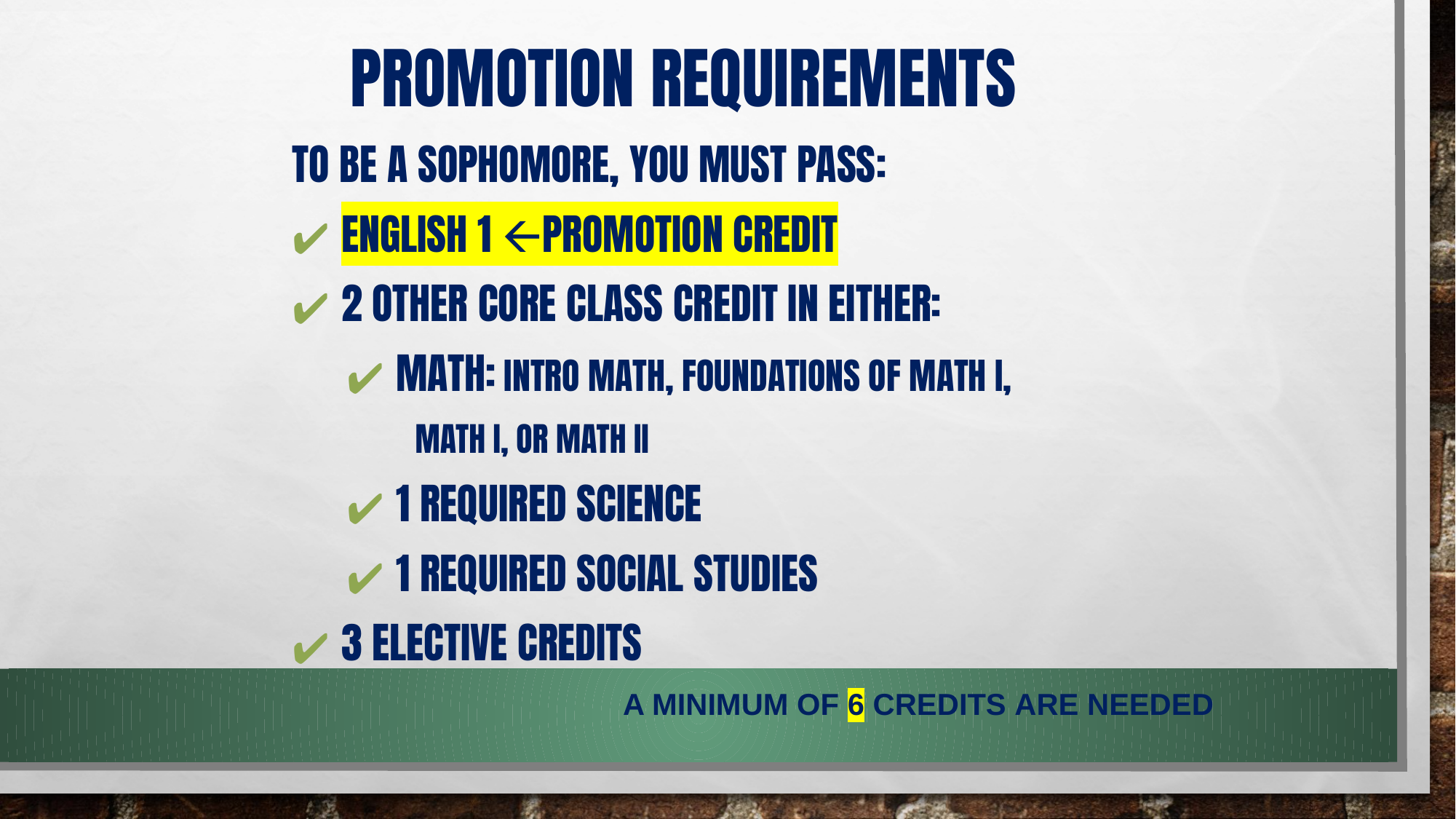

# PROMOTION REQUIREMENTS
TO BE A SOPHOMORE, YOU MUST PASS:
ENGLISH 1 🡨PROMOTION CREDIT
2 OTHER CORE CLASS CREDIT IN EITHER:
MATH: INTRO MATH, FOUNDATIONS OF MATH I,
        MATH I, OR MATH II
1 REQUIRED SCIENCE
1 REQUIRED SOCIAL STUDIES
3 ELECTIVE CREDITS
A MINIMUM OF 6 CREDITS ARE NEEDED